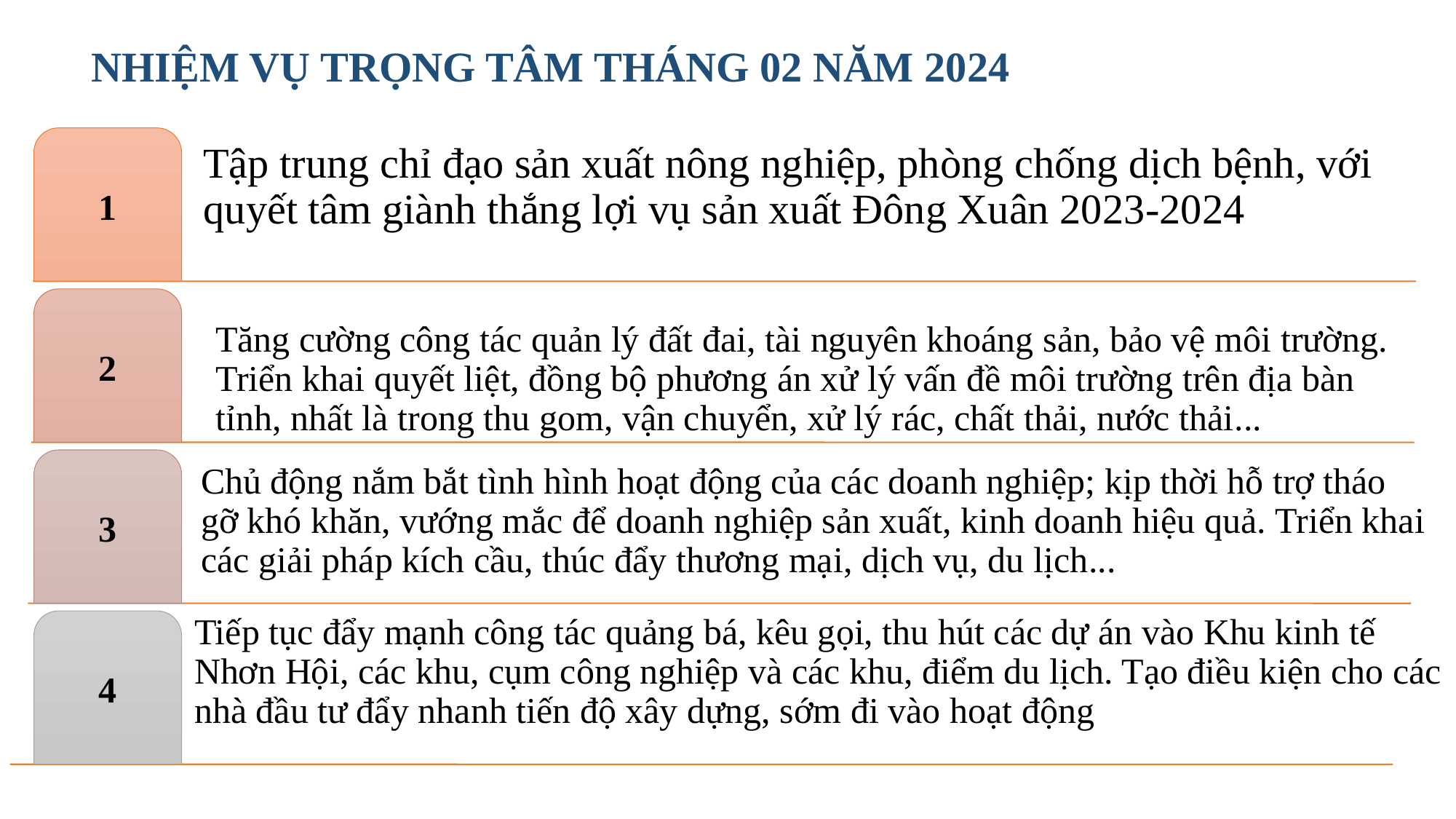

NHIỆM VỤ TRỌNG TÂM THÁNG 02 NĂM 2024
Tập trung chỉ đạo sản xuất nông nghiệp, phòng chống dịch bệnh, với quyết tâm giành thắng lợi vụ sản xuất Đông Xuân 2023-2024
1
Tăng cường công tác quản lý đất đai, tài nguyên khoáng sản, bảo vệ môi trường. Triển khai quyết liệt, đồng bộ phương án xử lý vấn đề môi trường trên địa bàn tỉnh, nhất là trong thu gom, vận chuyển, xử lý rác, chất thải, nước thải...
2
Chủ động nắm bắt tình hình hoạt động của các doanh nghiệp; kịp thời hỗ trợ tháo gỡ khó khăn, vướng mắc để doanh nghiệp sản xuất, kinh doanh hiệu quả. Triển khai các giải pháp kích cầu, thúc đẩy thương mại, dịch vụ, du lịch...
3
Tiếp tục đẩy mạnh công tác quảng bá, kêu gọi, thu hút các dự án vào Khu kinh tế Nhơn Hội, các khu, cụm công nghiệp và các khu, điểm du lịch. Tạo điều kiện cho các nhà đầu tư đẩy nhanh tiến độ xây dựng, sớm đi vào hoạt động
4